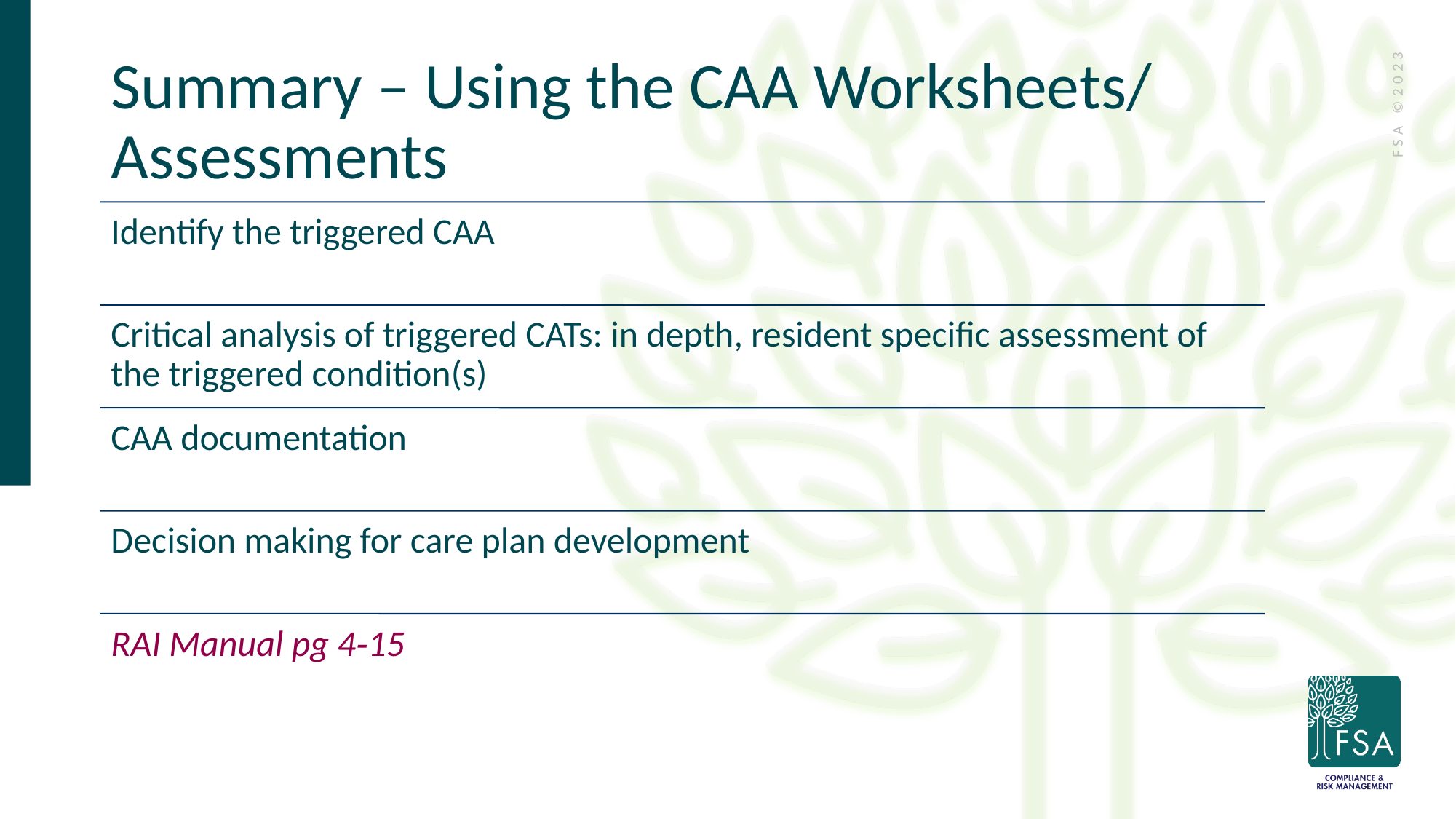

# Summary – Using the CAA Worksheets/ Assessments
Identify the triggered CAA
Critical analysis of triggered CATs: in depth, resident specific assessment of the triggered condition(s)
CAA documentation
Decision making for care plan development
RAI Manual pg 4‐15